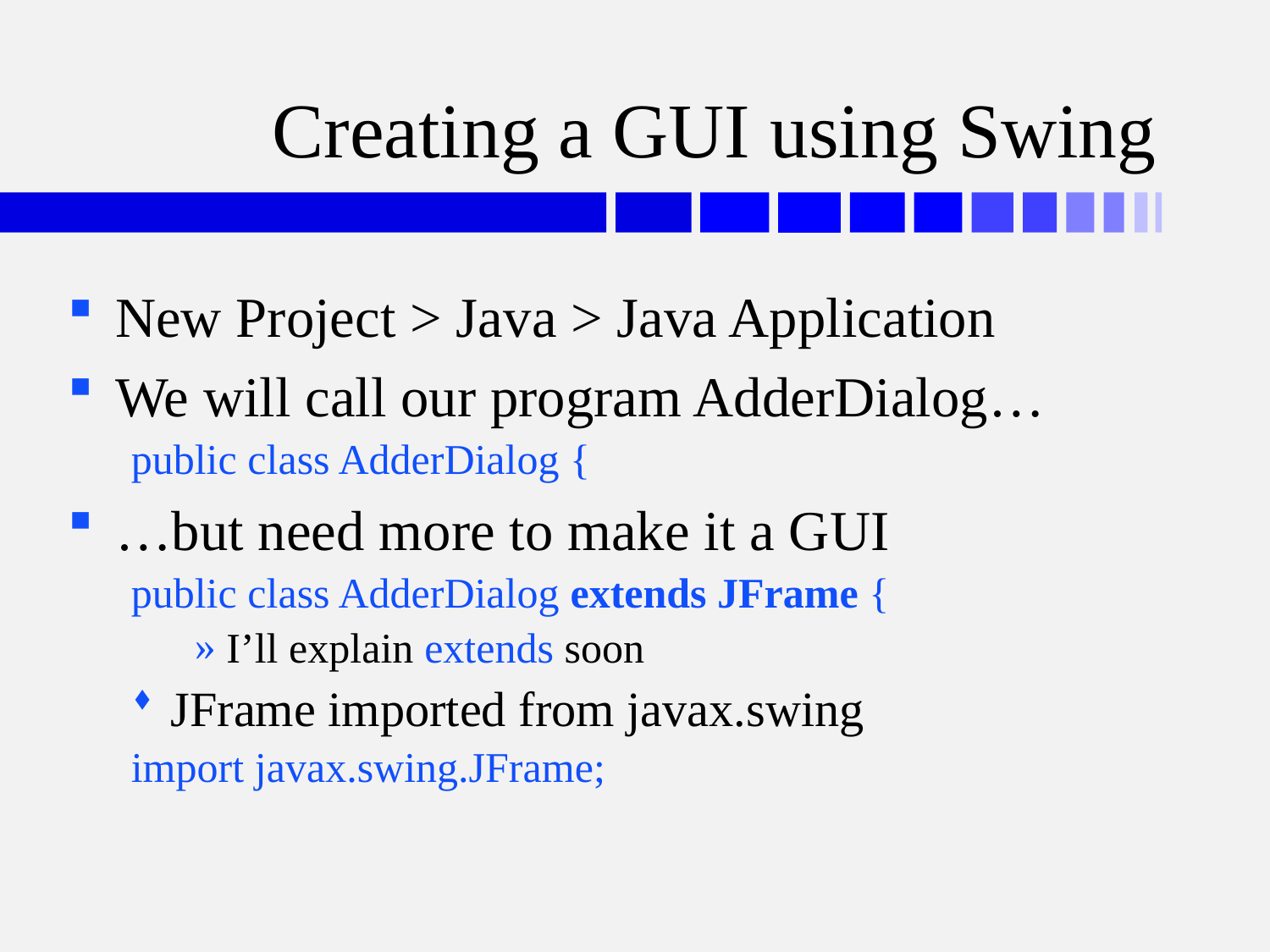

# Creating a GUI using Swing
New Project > Java > Java Application
We will call our program AdderDialog…
public class AdderDialog {
…but need more to make it a GUI
public class AdderDialog extends JFrame {
I’ll explain extends soon
JFrame imported from javax.swing
import javax.swing.JFrame;